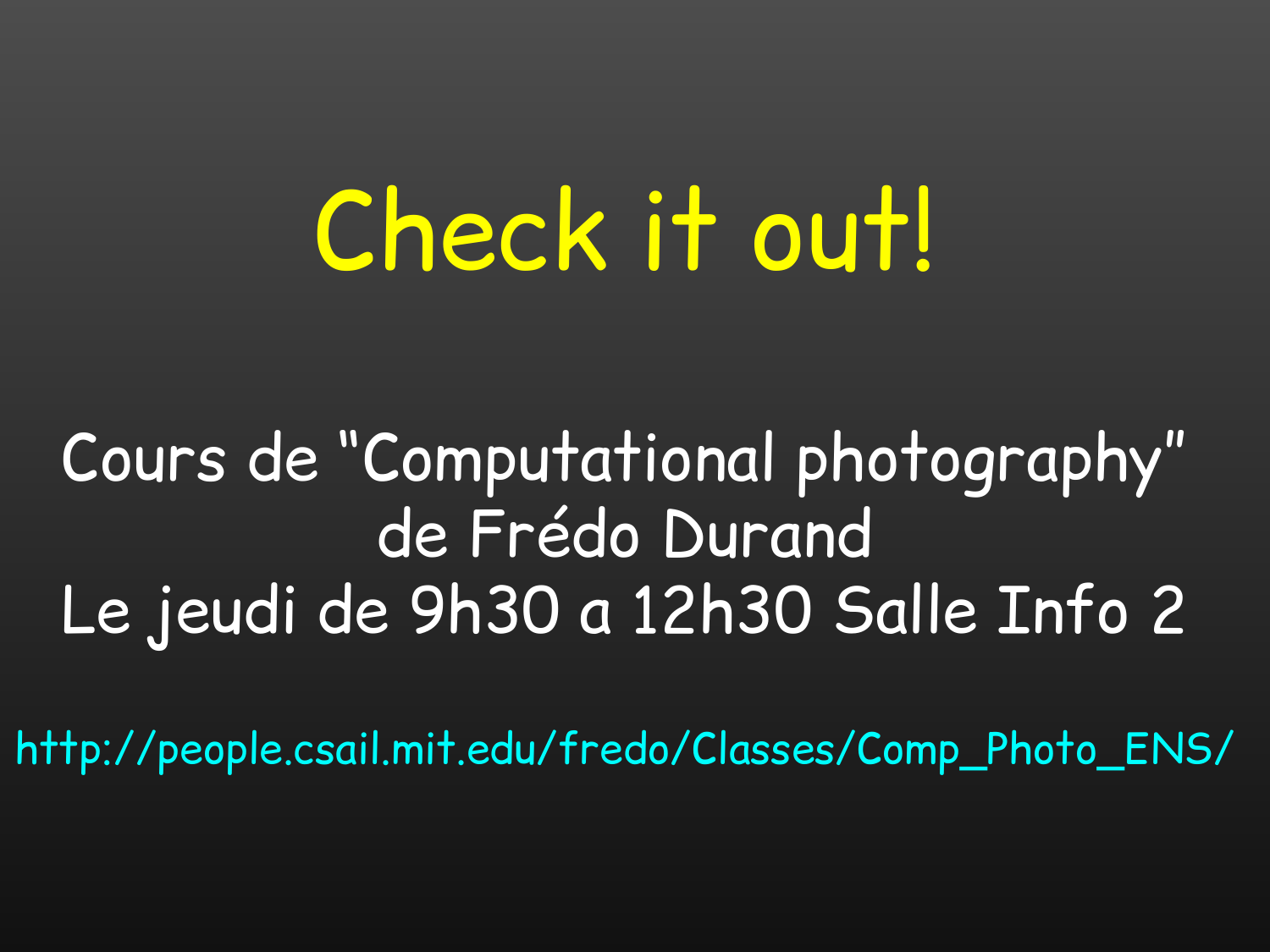

Check it out!

Cours de “Computational photography”
de Frédo Durand
Le jeudi de 9h30 a 12h30 Salle Info 2

http://people.csail.mit.edu/fredo/Classes/Comp_Photo_ENS/